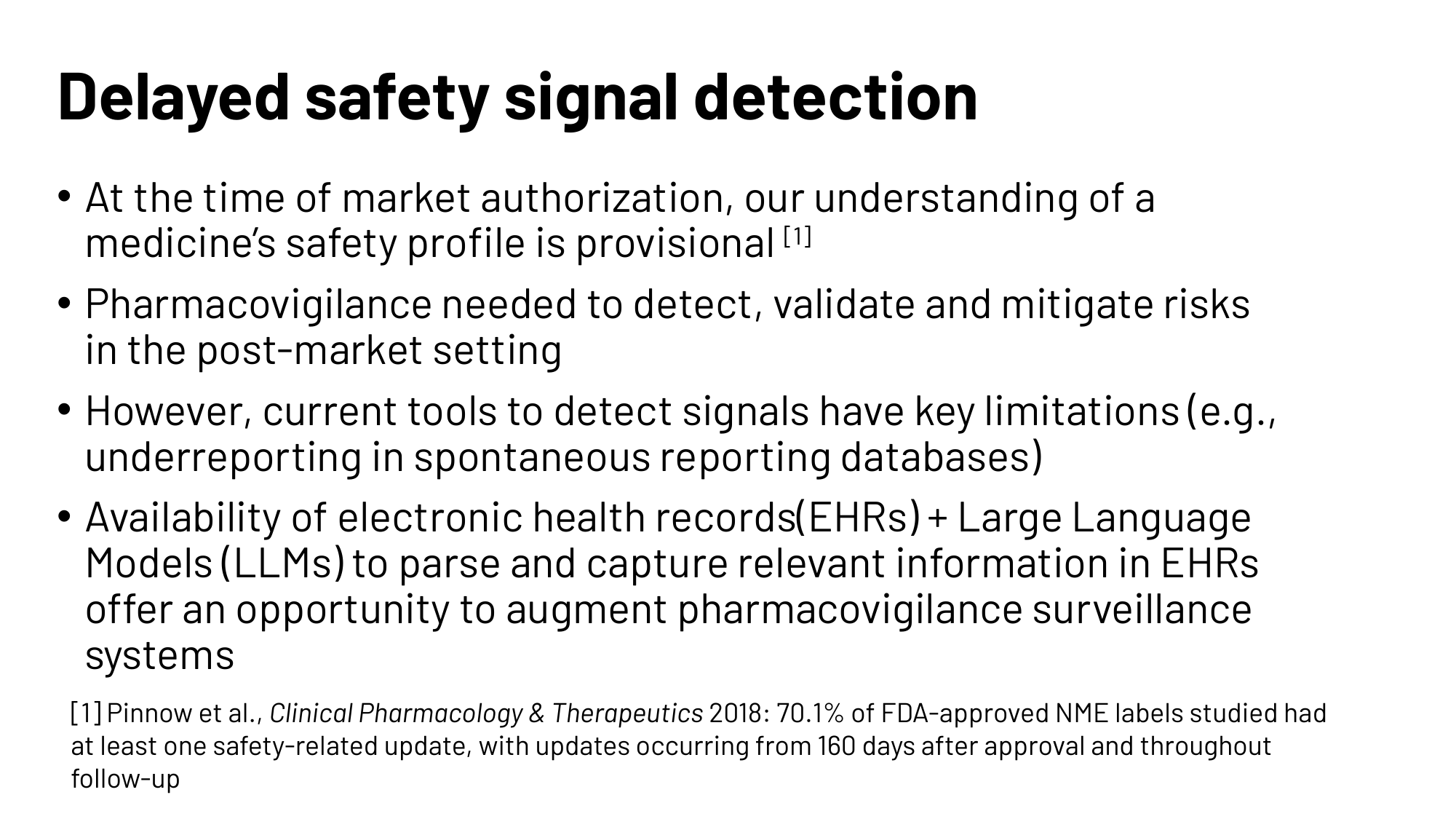

# Delayed safety signal detection
At the time of market authorization, our understanding of a medicine’s safety profile is provisional [1]
Pharmacovigilance needed to detect, validate and mitigate risks in the post-market setting
However, current tools to detect signals have key limitations (e.g., underreporting in spontaneous reporting databases)
Availability of electronic health records(EHRs) + Large Language Models (LLMs) to parse and capture relevant information in EHRs offer an opportunity to augment pharmacovigilance surveillance systems

[1] Pinnow et al., Clinical Pharmacology & Therapeutics 2018: 70.1% of FDA-approved NME labels studied had at least one safety-related update, with updates occurring from 160 days after approval and throughout follow-up